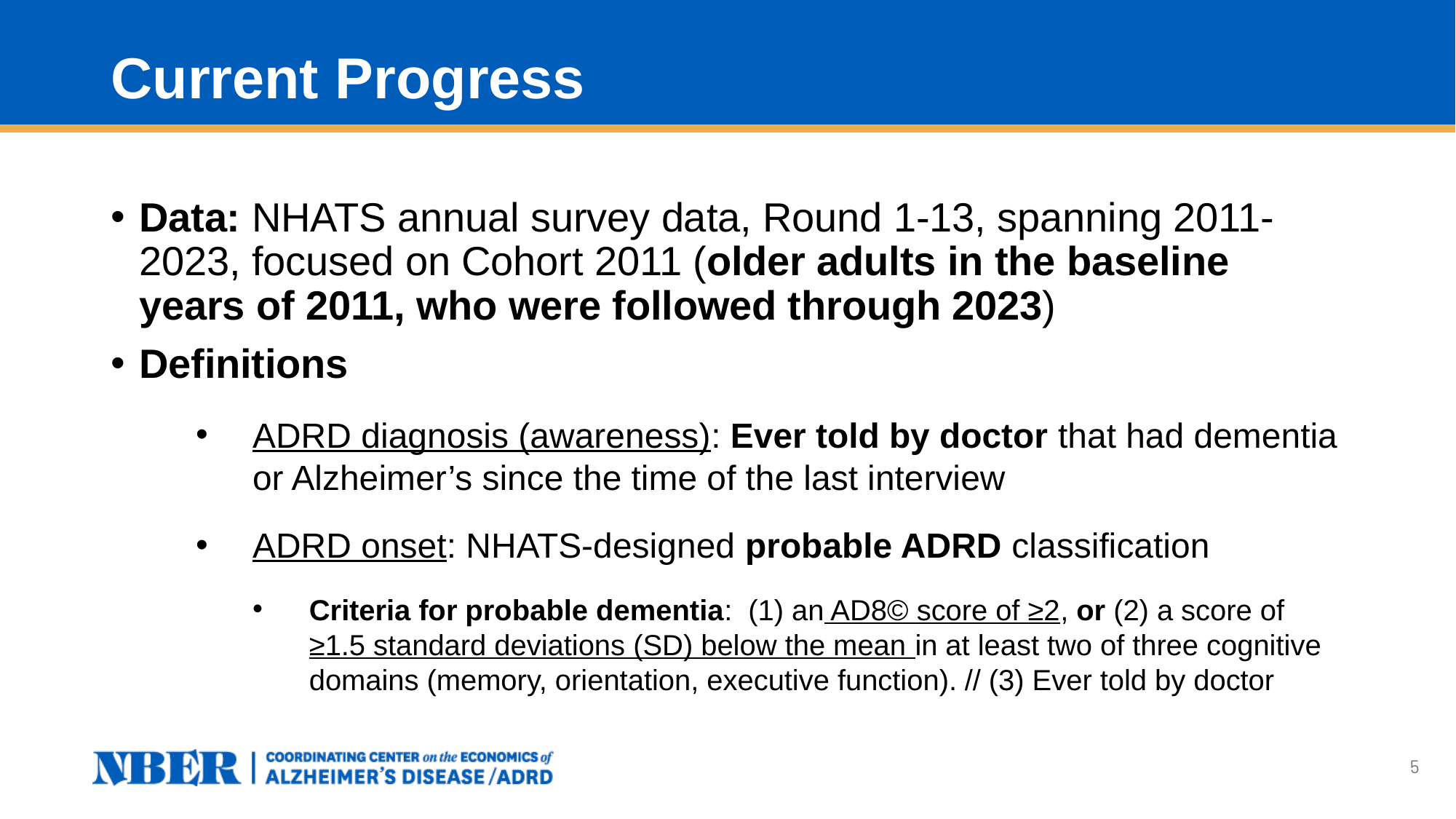

# Current Progress
Data: NHATS annual survey data, Round 1-13, spanning 2011-2023, focused on Cohort 2011 (older adults in the baseline years of 2011, who were followed through 2023)
Definitions
ADRD diagnosis (awareness): Ever told by doctor that had dementia or Alzheimer’s since the time of the last interview
ADRD onset: NHATS-designed probable ADRD classification
Criteria for probable dementia:  (1) an AD8© score of ≥2, or (2) a score of ≥1.5 standard deviations (SD) below the mean in at least two of three cognitive domains (memory, orientation, executive function). // (3) Ever told by doctor

5